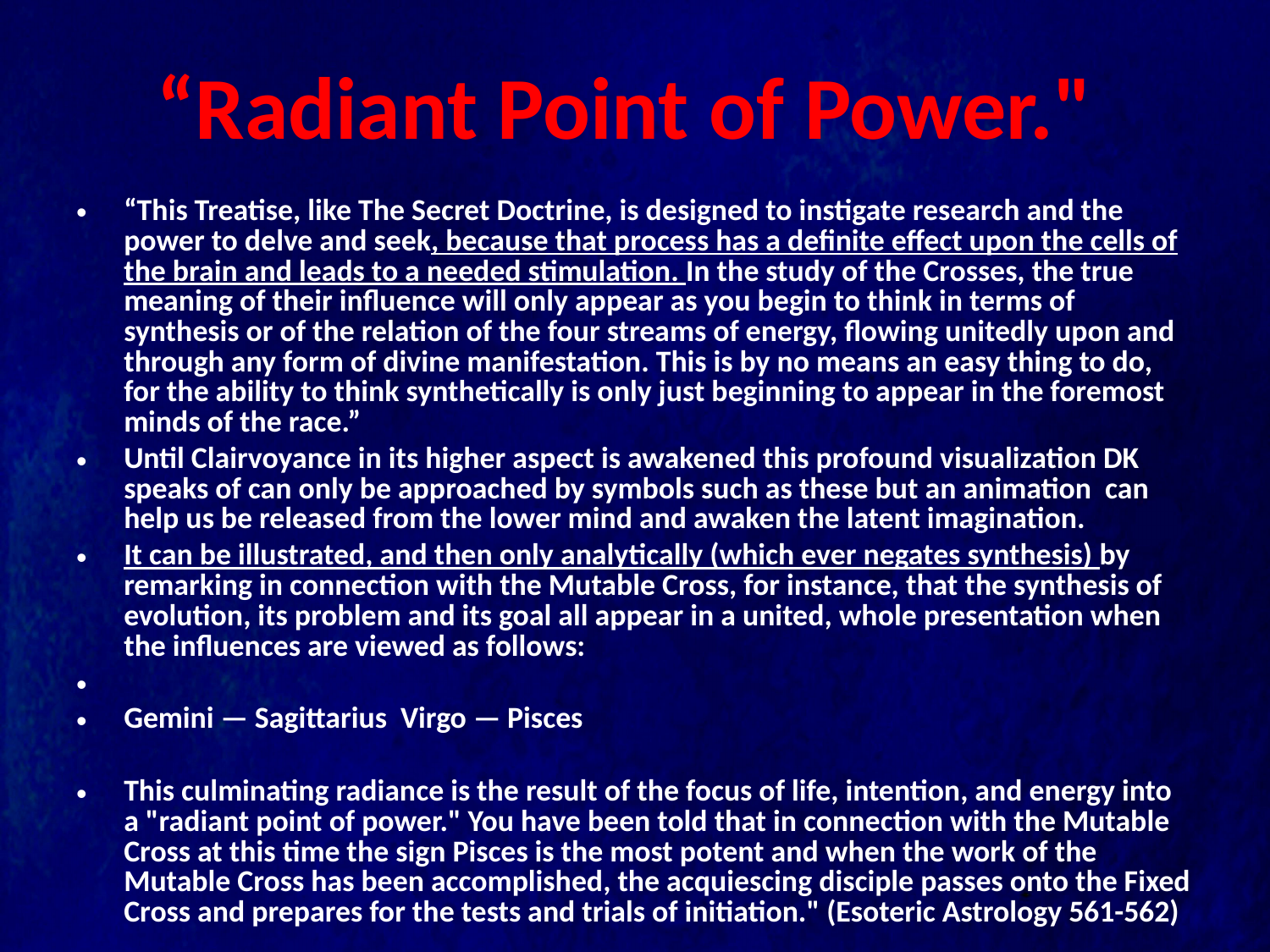

# “Radiant Point of Power."

“This Treatise, like The Secret Doctrine, is designed to instigate research and the power to delve and seek, because that process has a definite effect upon the cells of the brain and leads to a needed stimulation. In the study of the Crosses, the true meaning of their influence will only appear as you begin to think in terms of synthesis or of the relation of the four streams of energy, flowing unitedly upon and through any form of divine manifestation. This is by no means an easy thing to do, for the ability to think synthetically is only just beginning to appear in the foremost minds of the race.”
Until Clairvoyance in its higher aspect is awakened this profound visualization DK speaks of can only be approached by symbols such as these but an animation  can help us be released from the lower mind and awaken the latent imagination.
It can be illustrated, and then only analytically (which ever negates synthesis) by remarking in connection with the Mutable Cross, for instance, that the synthesis of evolution, its problem and its goal all appear in a united, whole presentation when the influences are viewed as follows:

Gemini — Sagittarius  Virgo — Pisces

This culminating radiance is the result of the focus of life, intention, and energy into a "radiant point of power." You have been told that in connection with the Mutable Cross at this time the sign Pisces is the most potent and when the work of the Mutable Cross has been accomplished, the acquiescing disciple passes onto the Fixed Cross and prepares for the tests and trials of initiation." (Esoteric Astrology 561-562)